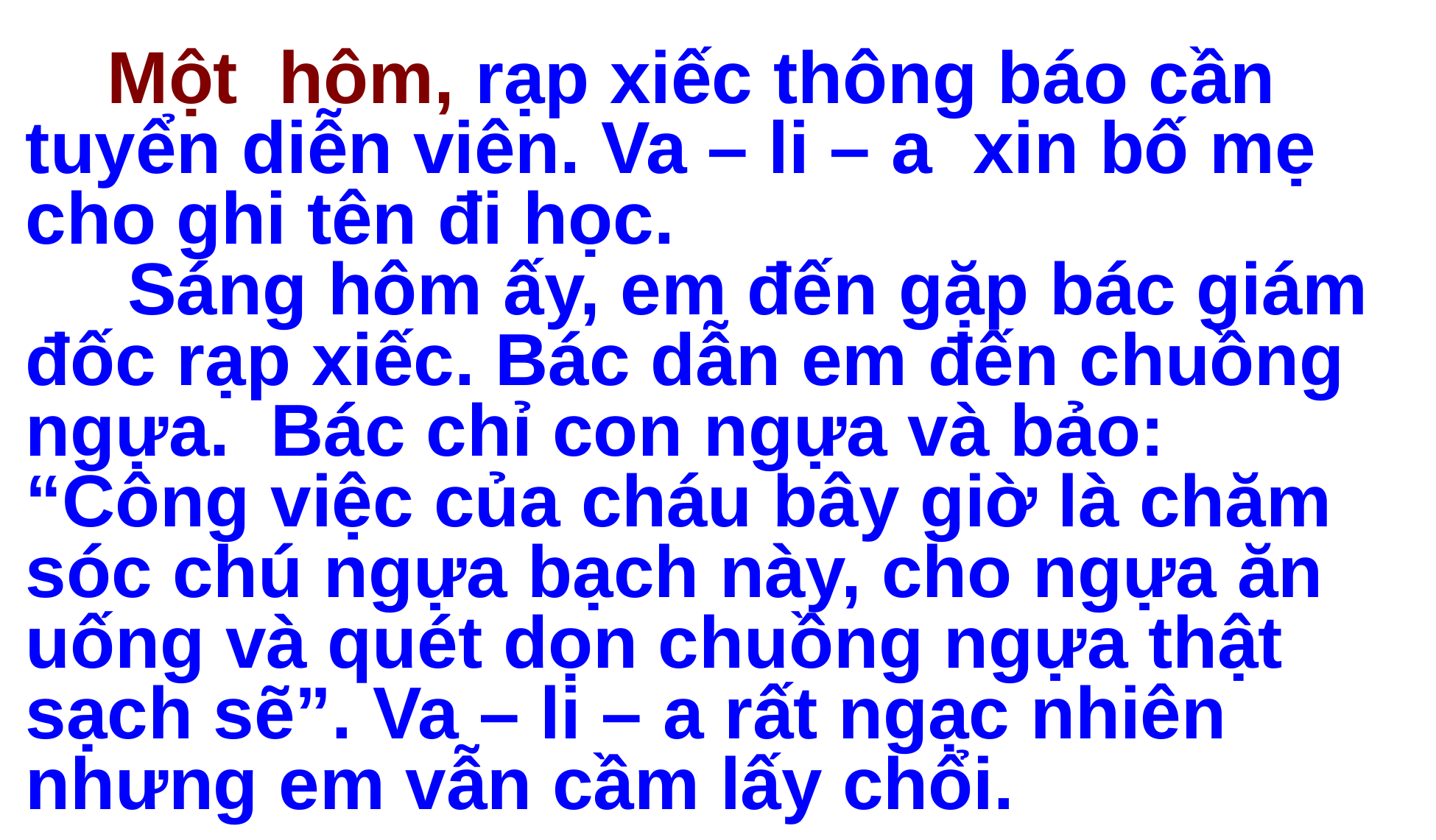

Một  hôm, rạp xiếc thông báo cần tuyển diễn viên. Va – li – a  xin bố mẹ cho ghi tên đi học.
     Sáng hôm ấy, em đến gặp bác giám đốc rạp xiếc. Bác dẫn em đến chuồng ngựa.  Bác chỉ con ngựa và bảo: “Công việc của cháu bây giờ là chăm sóc chú ngựa bạch này, cho ngựa ăn uống và quét dọn chuồng ngựa thật sạch sẽ”. Va – li – a rất ngạc nhiên nhưng em vẫn cầm lấy chổi.